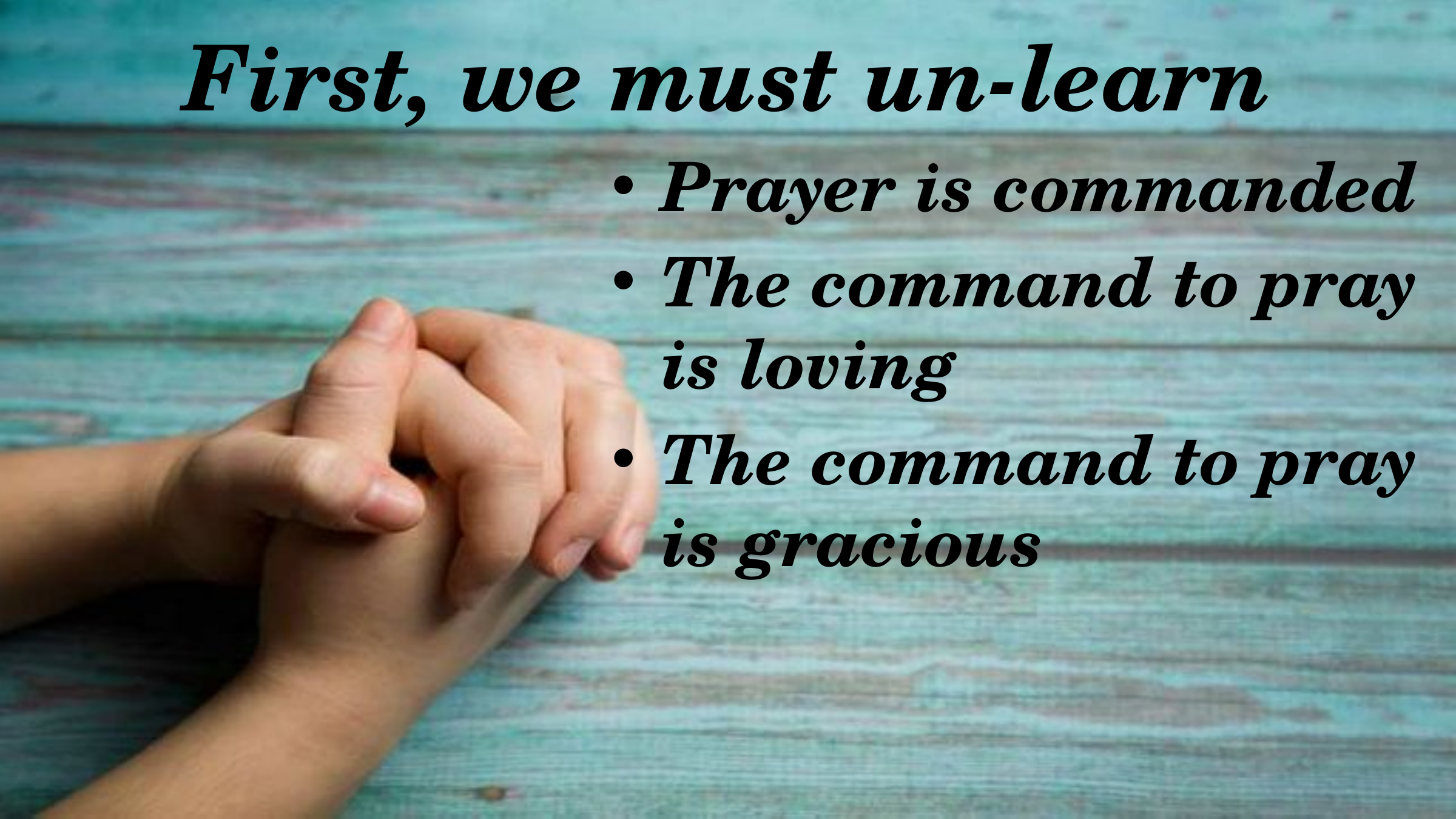

# First, we must un-learn
Prayer is commanded
The command to pray is loving
The command to pray is gracious